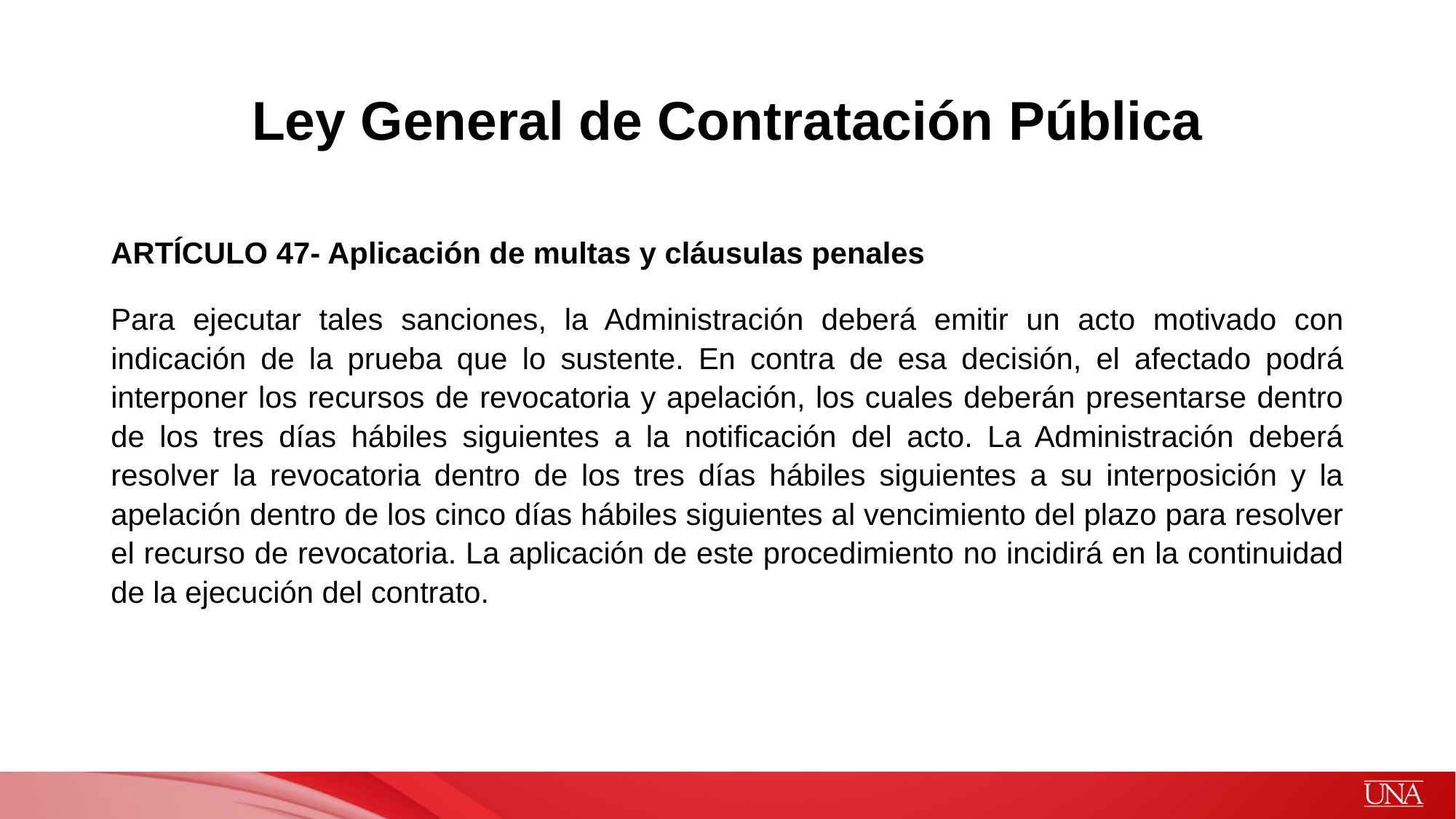

# Ley General de Contratación Pública
ARTÍCULO 47- Aplicación de multas y cláusulas penales
Para ejecutar tales sanciones, la Administración deberá emitir un acto motivado con indicación de la prueba que lo sustente. En contra de esa decisión, el afectado podrá interponer los recursos de revocatoria y apelación, los cuales deberán presentarse dentro de los tres días hábiles siguientes a la notificación del acto. La Administración deberá resolver la revocatoria dentro de los tres días hábiles siguientes a su interposición y la apelación dentro de los cinco días hábiles siguientes al vencimiento del plazo para resolver el recurso de revocatoria. La aplicación de este procedimiento no incidirá en la continuidad de la ejecución del contrato.